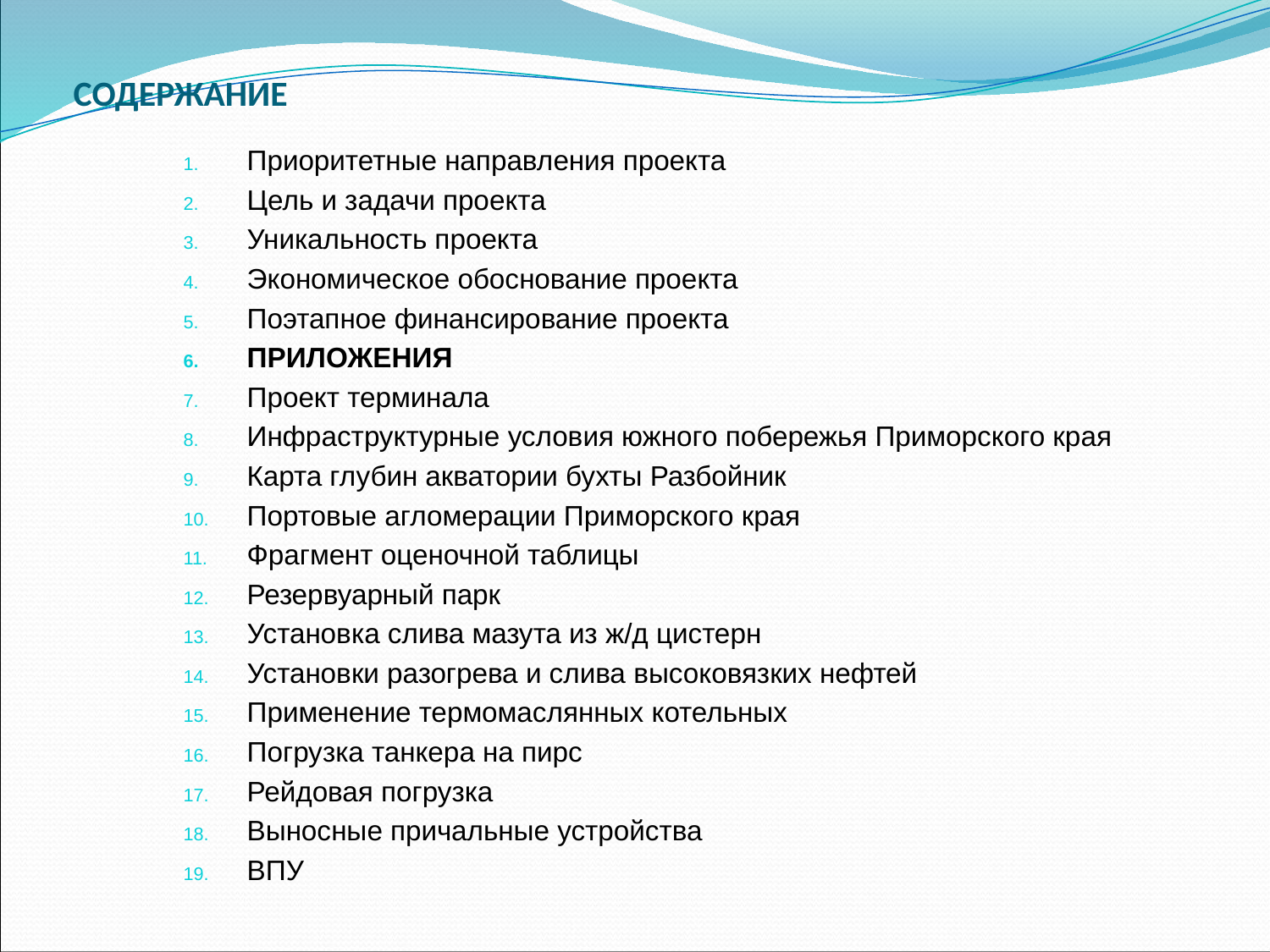

# СОДЕРЖАНИЕ
Приоритетные направления проекта
Цель и задачи проекта
Уникальность проекта
Экономическое обоснование проекта
Поэтапное финансирование проекта
ПРИЛОЖЕНИЯ
Проект терминала
Инфраструктурные условия южного побережья Приморского края
Карта глубин акватории бухты Разбойник
Портовые агломерации Приморского края
Фрагмент оценочной таблицы
Резервуарный парк
Установка слива мазута из ж/д цистерн
Установки разогрева и слива высоковязких нефтей
Применение термомаслянных котельных
Погрузка танкера на пирс
Рейдовая погрузка
Выносные причальные устройства
ВПУ